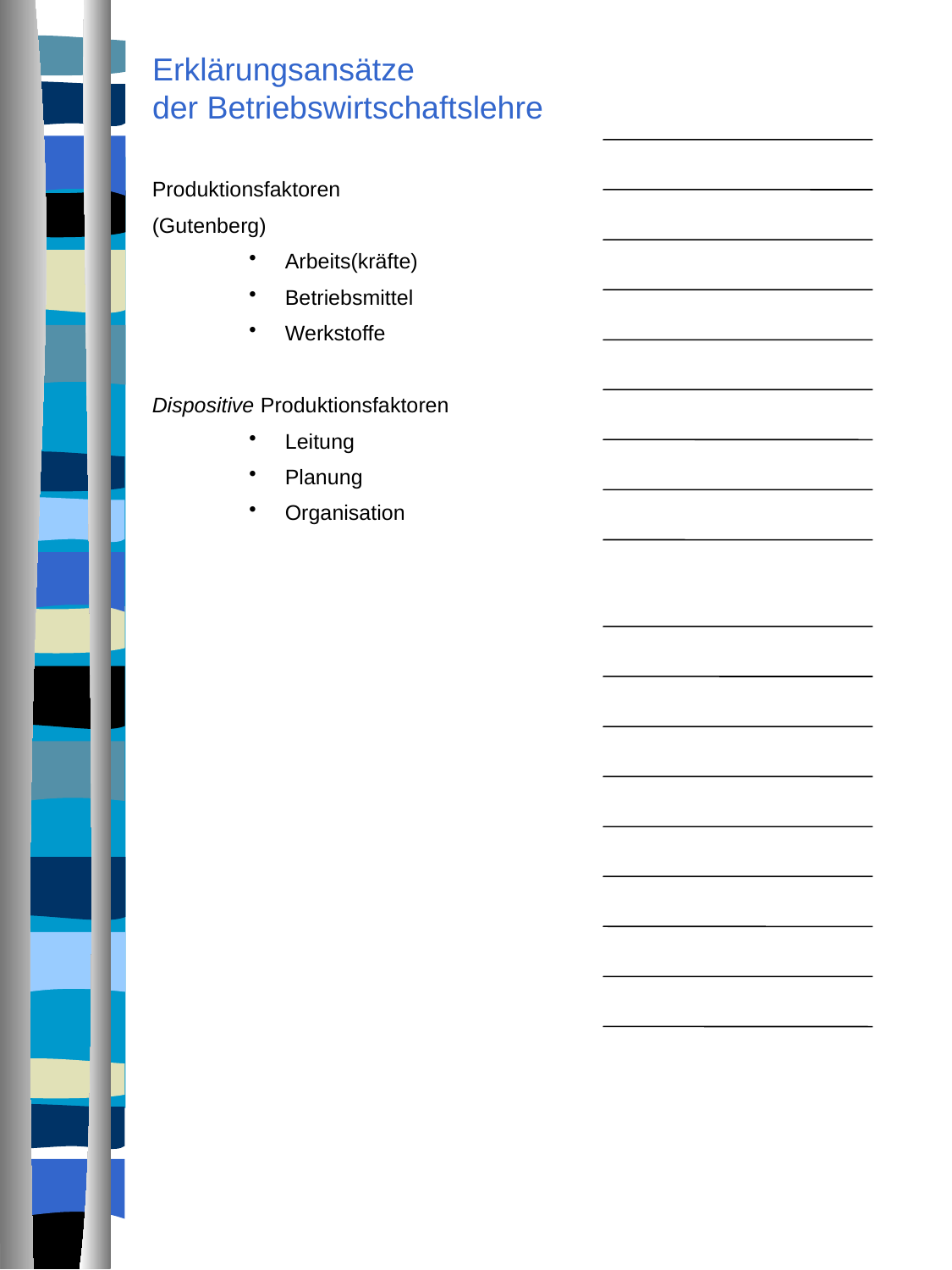

# Erklärungsansätze der Betriebswirtschaftslehre
Produktionsfaktoren
(Gutenberg)
 Arbeits(kräfte)
 Betriebsmittel
 Werkstoffe

Dispositive Produktionsfaktoren
 Leitung
 Planung
 Organisation